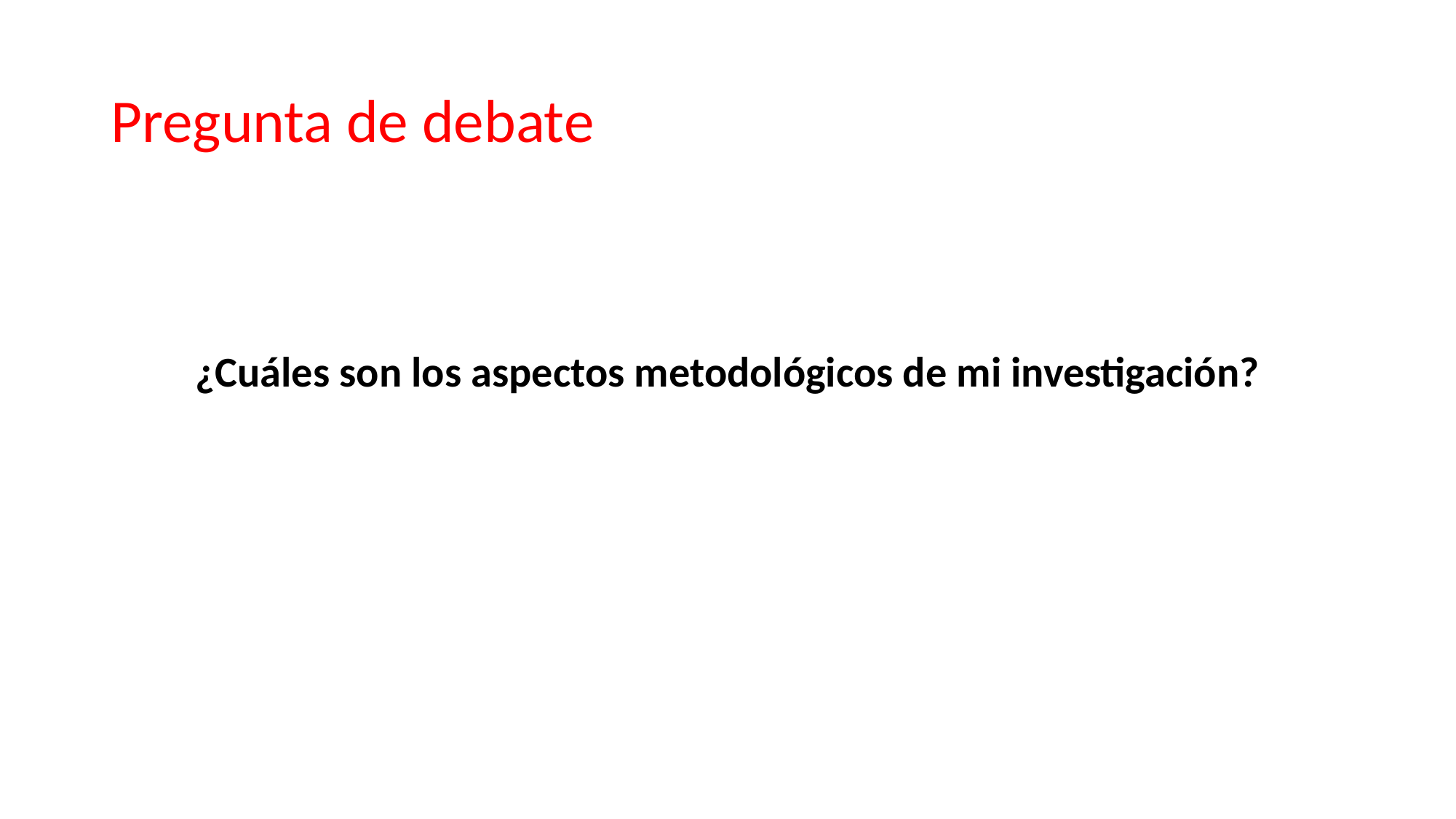

# Pregunta de debate

¿Cuáles son los aspectos metodológicos de mi investigación?